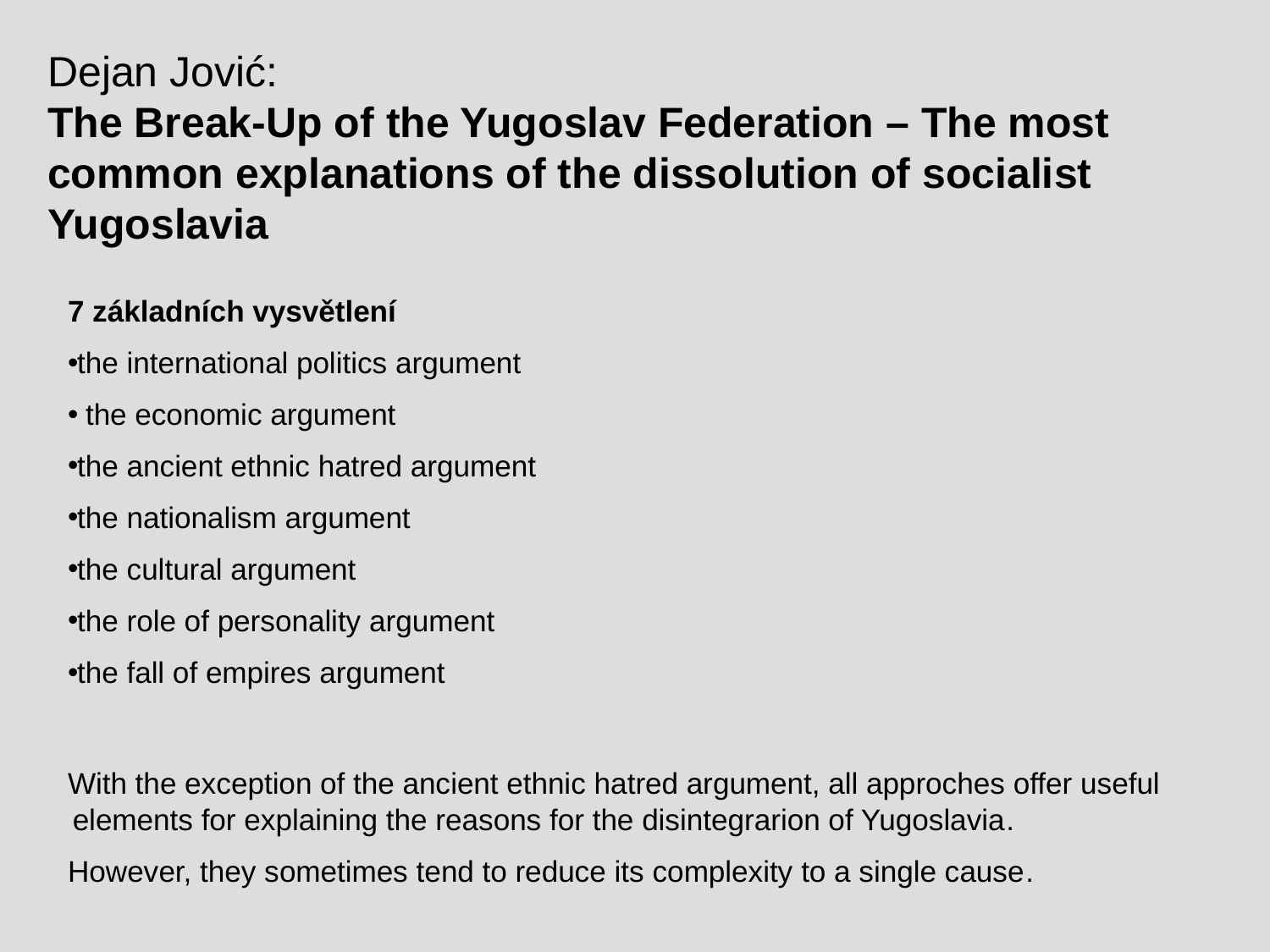

# Dejan Jović: The Break-Up of the Yugoslav Federation – The most common explanations of the dissolution of socialist Yugoslavia
7 základních vysvětlení
the international politics argument
 the economic argument
the ancient ethnic hatred argument
the nationalism argument
the cultural argument
the role of personality argument
the fall of empires argument

With the exception of the ancient ethnic hatred argument, all approches offer useful elements for explaining the reasons for the disintegrarion of Yugoslavia.
However, they sometimes tend to reduce its complexity to a single cause.